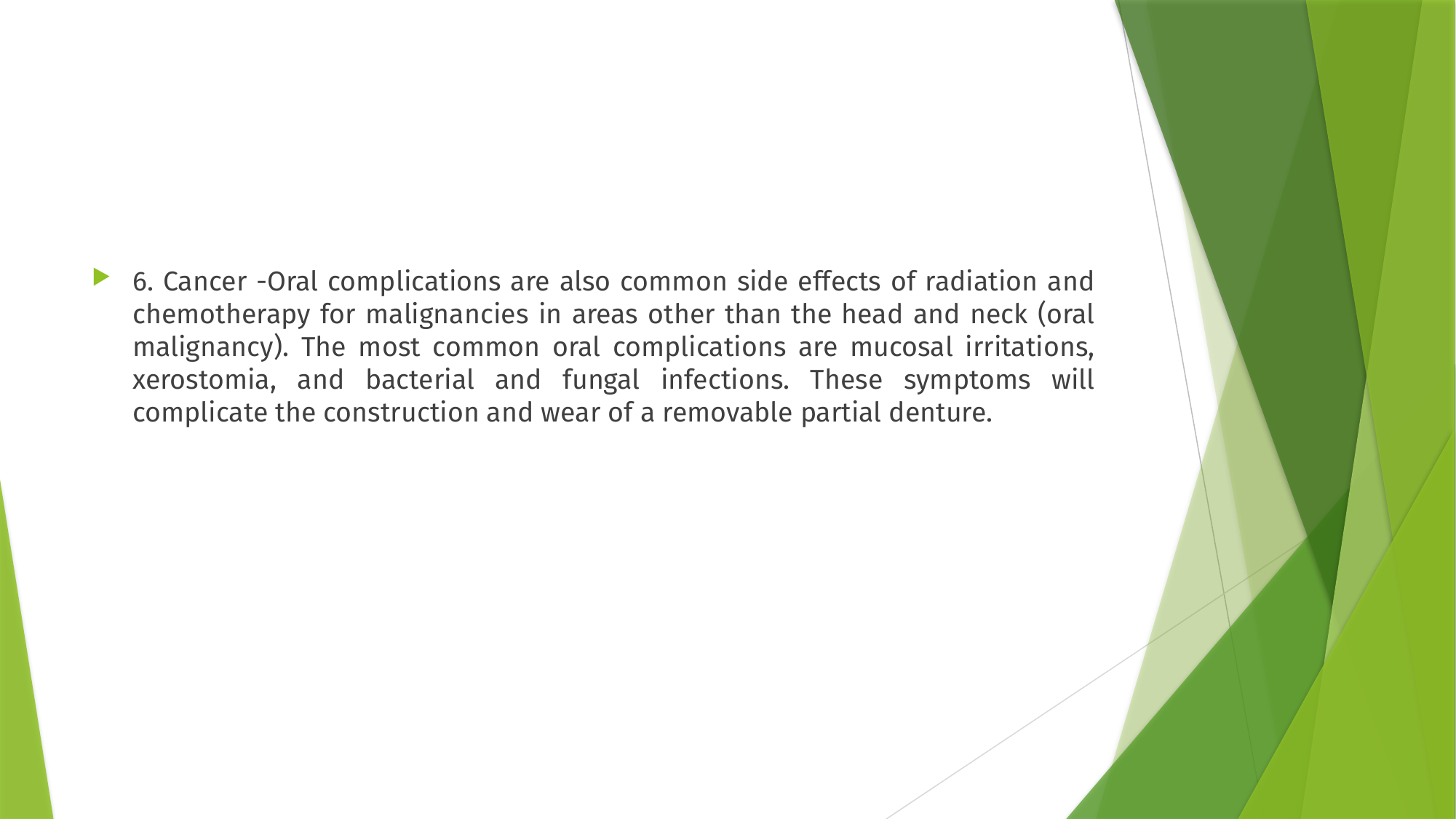

#
6. Cancer -Oral complications are also common side effects of radiation and chemotherapy for malignancies in areas other than the head and neck (oral malignancy). The most common oral complications are mucosal irritations, xerostomia, and bacterial and fungal infections. These symptoms will complicate the construction and wear of a removable partial denture.